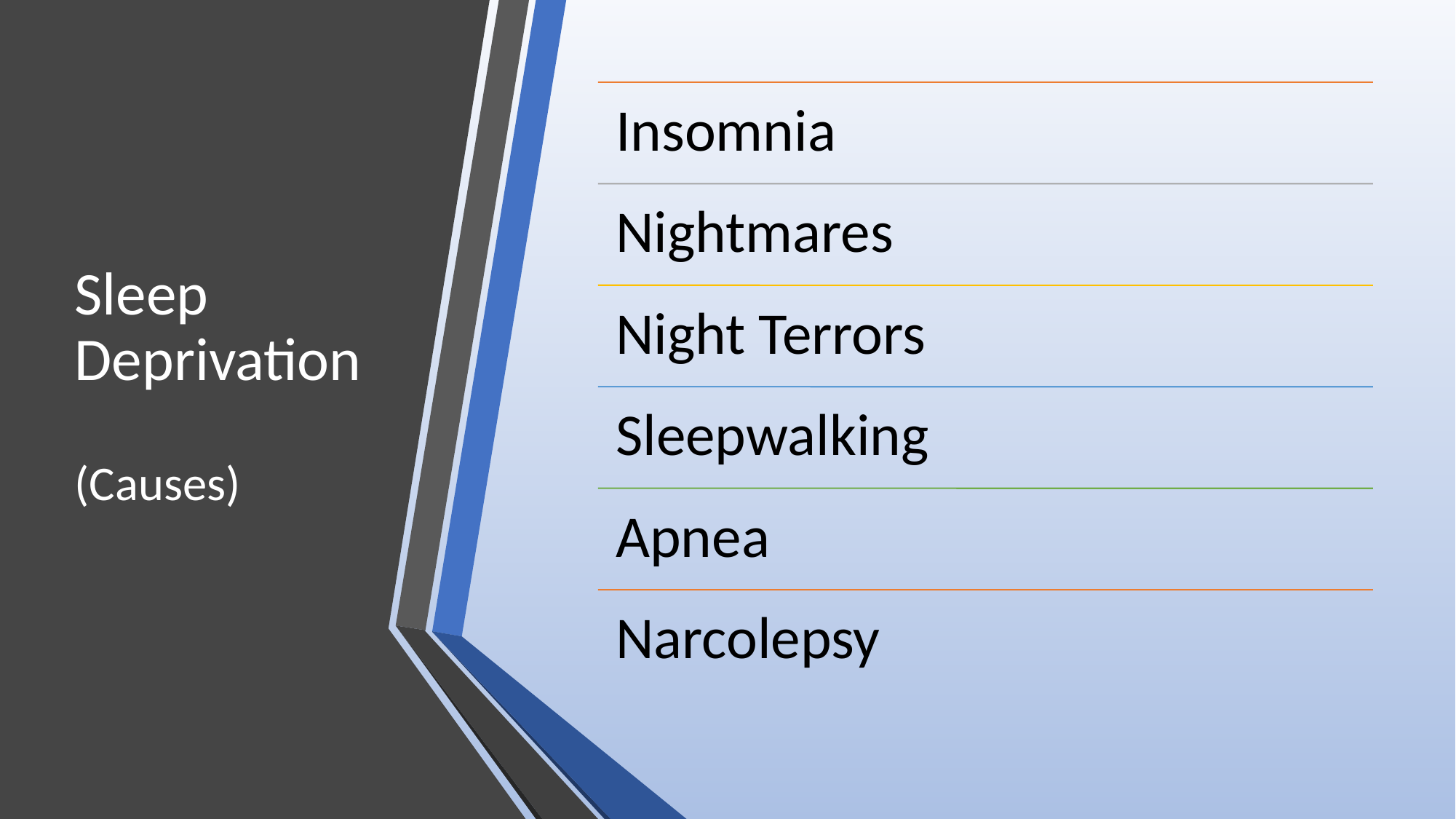

# Sleep Deprivation (Causes)
Insomnia
Nightmares
Night Terrors
Sleepwalking
Apnea
Narcolepsy